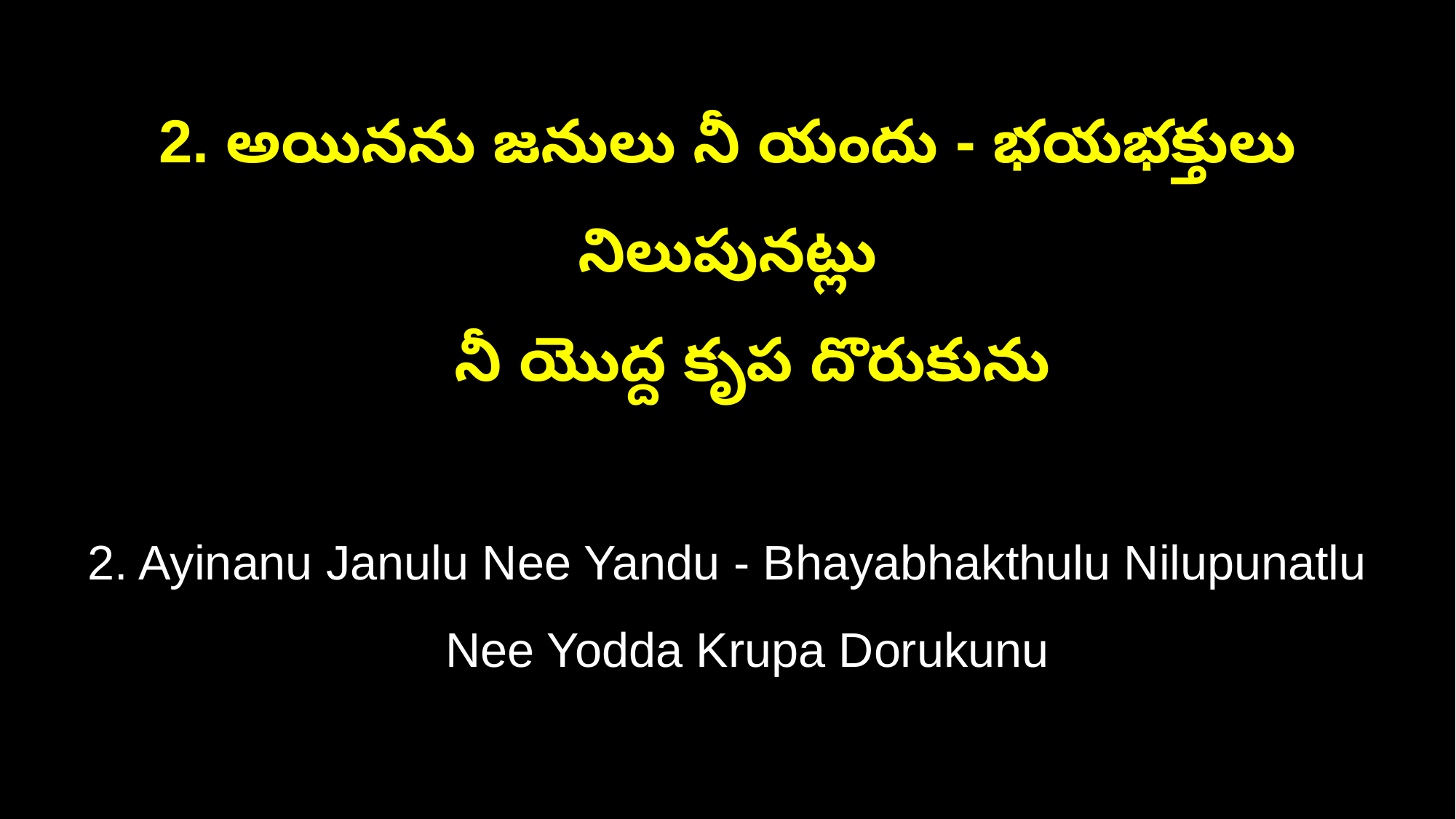

2. అయినను జనులు నీ యందు - భయభక్తులు నిలుపునట్లు
   నీ యొద్ద కృప దొరుకును
2. Ayinanu Janulu Nee Yandu - Bhayabhakthulu Nilupunatlu
   Nee Yodda Krupa Dorukunu